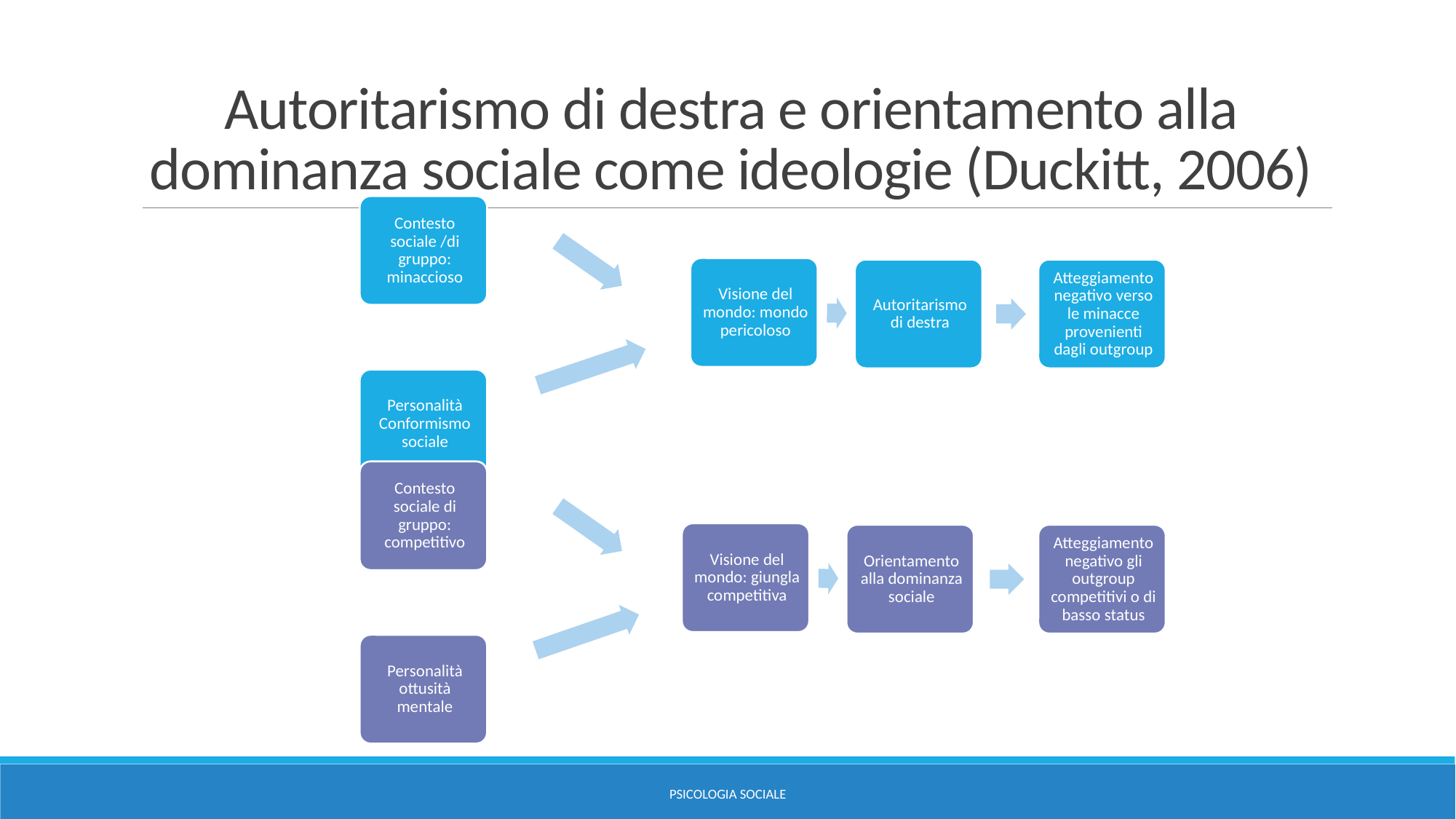

# Autoritarismo di destra e orientamento alla dominanza sociale come ideologie (Duckitt, 2006)
Contesto sociale /di gruppo: minaccioso

Personalità Conformismo sociale

Visione del mondo: mondo pericoloso

Autoritarismo di destra

Atteggiamento negativo verso le minacce provenienti dagli outgroup
Contesto sociale di gruppo: competitivo

Personalità ottusità mentale

Visione del mondo: giungla competitiva

Orientamento alla dominanza sociale

Atteggiamento negativo gli outgroup competitivi o di basso status
PSICOLOGIA SOCIALE